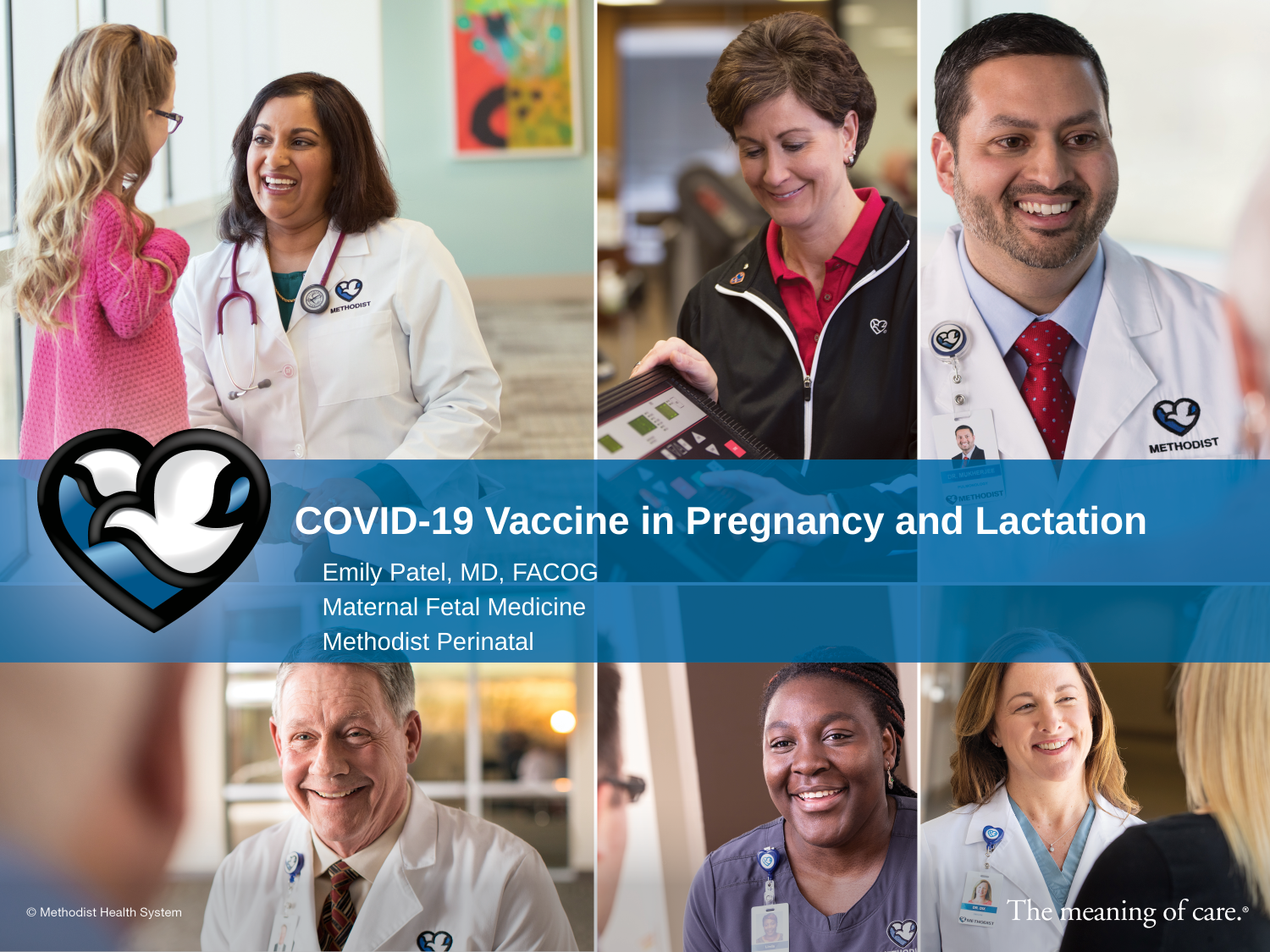

# COVID-19 Vaccine in Pregnancy and Lactation
Emily Patel, MD, FACOG
Maternal Fetal Medicine
Methodist Perinatal